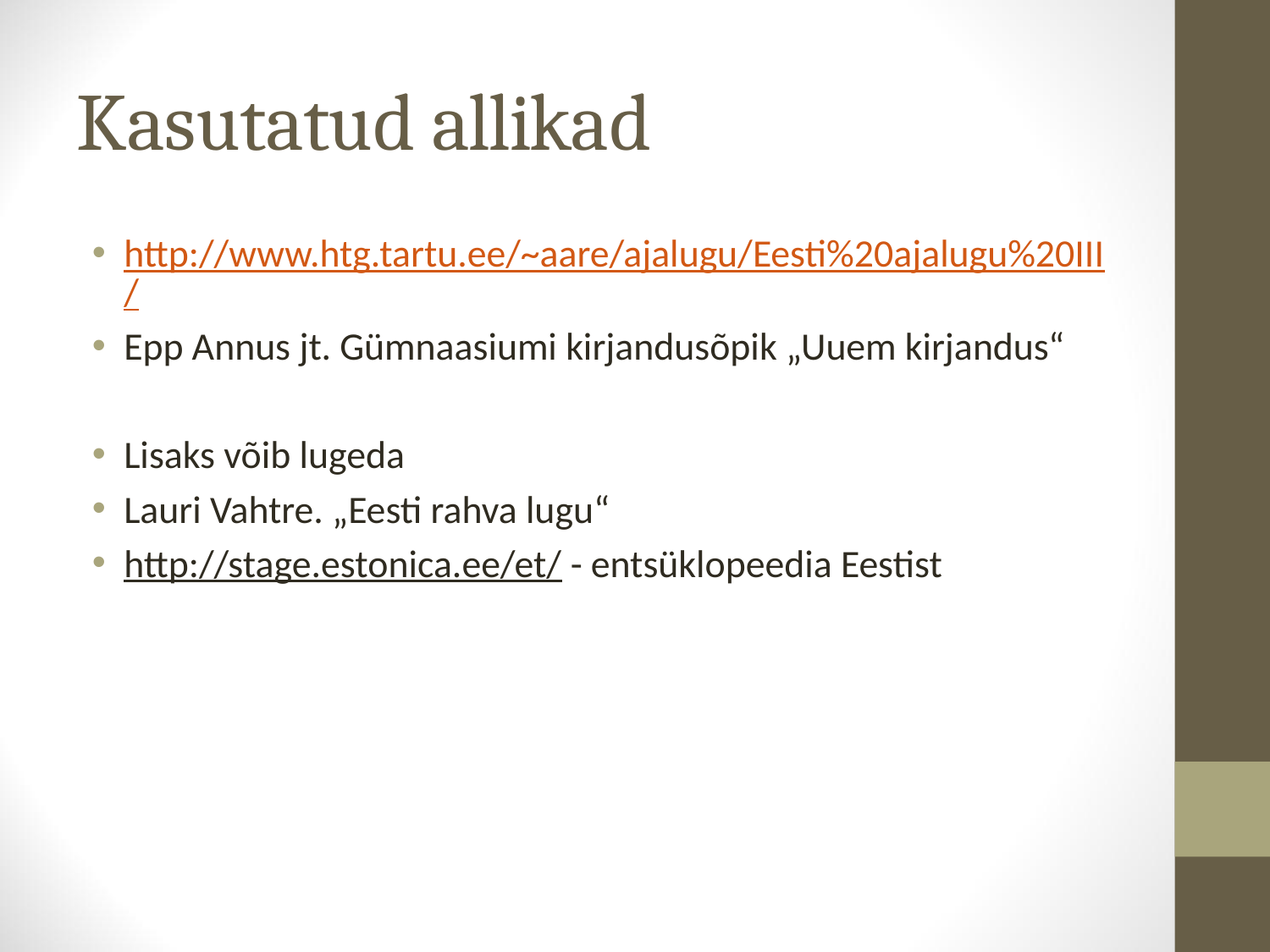

# Kasutatud allikad
http://www.htg.tartu.ee/~aare/ajalugu/Eesti%20ajalugu%20III/
Epp Annus jt. Gümnaasiumi kirjandusõpik „Uuem kirjandus“

Lisaks võib lugeda
Lauri Vahtre. „Eesti rahva lugu“
http://stage.estonica.ee/et/ - entsüklopeedia Eestist